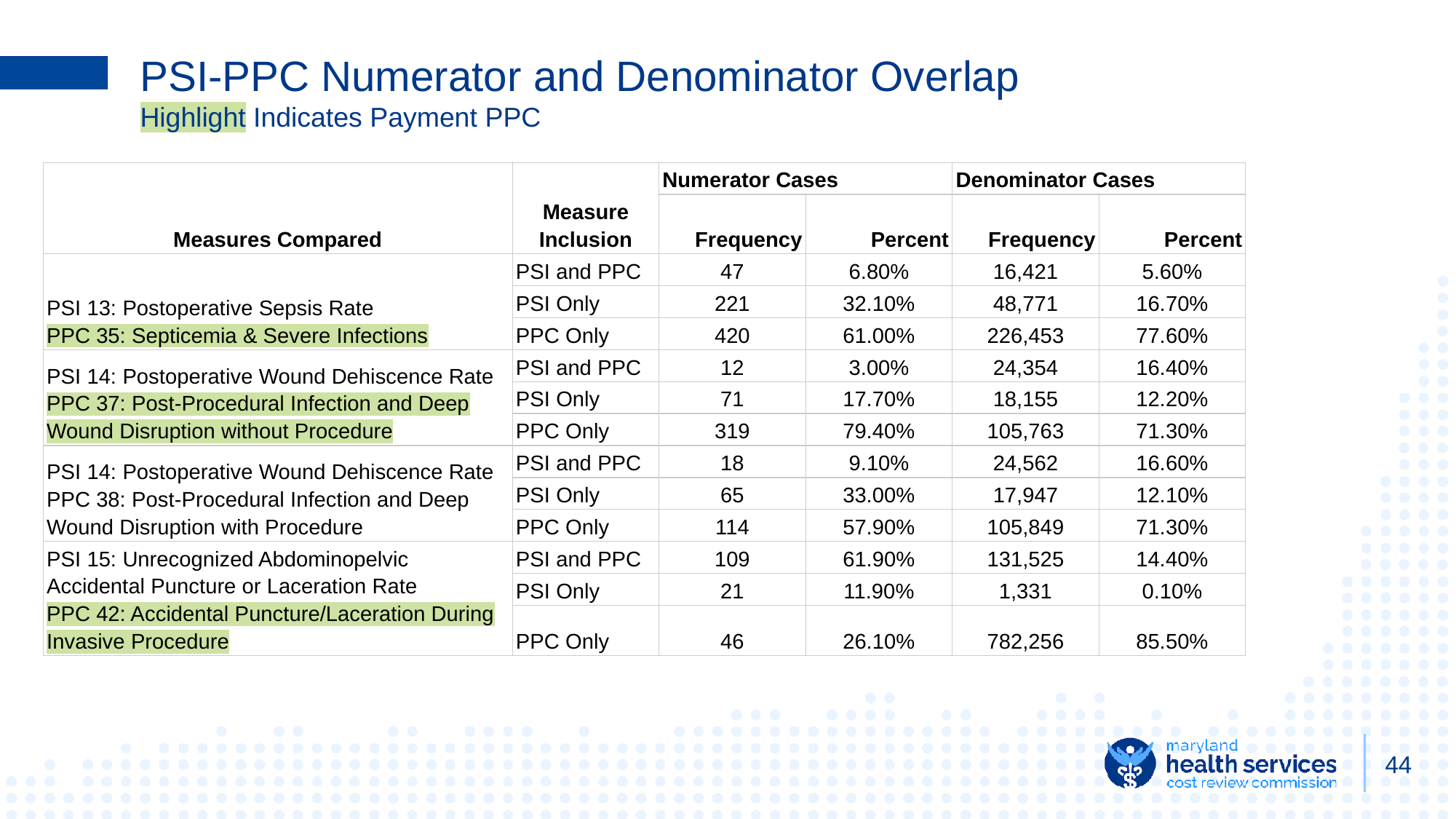

PSI-PPC Numerator and Denominator Overlap
Highlight Indicates Payment PPC
| Measures Compared | Measure Inclusion | Numerator Cases |  | Denominator Cases |  |
| --- | --- | --- | --- | --- | --- |
|  |  | Frequency | Percent | Frequency | Percent |
| PSI 13: Postoperative Sepsis Rate PPC 35: Septicemia & Severe Infections | PSI and PPC | 47 | 6.80% | 16,421 | 5.60% |
|  | PSI Only | 221 | 32.10% | 48,771 | 16.70% |
|  | PPC Only | 420 | 61.00% | 226,453 | 77.60% |
| PSI 14: Postoperative Wound Dehiscence Rate PPC 37: Post-Procedural Infection and Deep Wound Disruption without Procedure | PSI and PPC | 12 | 3.00% | 24,354 | 16.40% |
|  | PSI Only | 71 | 17.70% | 18,155 | 12.20% |
|  | PPC Only | 319 | 79.40% | 105,763 | 71.30% |
| PSI 14: Postoperative Wound Dehiscence Rate PPC 38: Post-Procedural Infection and Deep Wound Disruption with Procedure | PSI and PPC | 18 | 9.10% | 24,562 | 16.60% |
|  | PSI Only | 65 | 33.00% | 17,947 | 12.10% |
|  | PPC Only | 114 | 57.90% | 105,849 | 71.30% |
| PSI 15: Unrecognized Abdominopelvic Accidental Puncture or Laceration Rate PPC 42: Accidental Puncture/Laceration During Invasive Procedure | PSI and PPC | 109 | 61.90% | 131,525 | 14.40% |
|  | PSI Only | 21 | 11.90% | 1,331 | 0.10% |
|  | PPC Only | 46 | 26.10% | 782,256 | 85.50% |
44